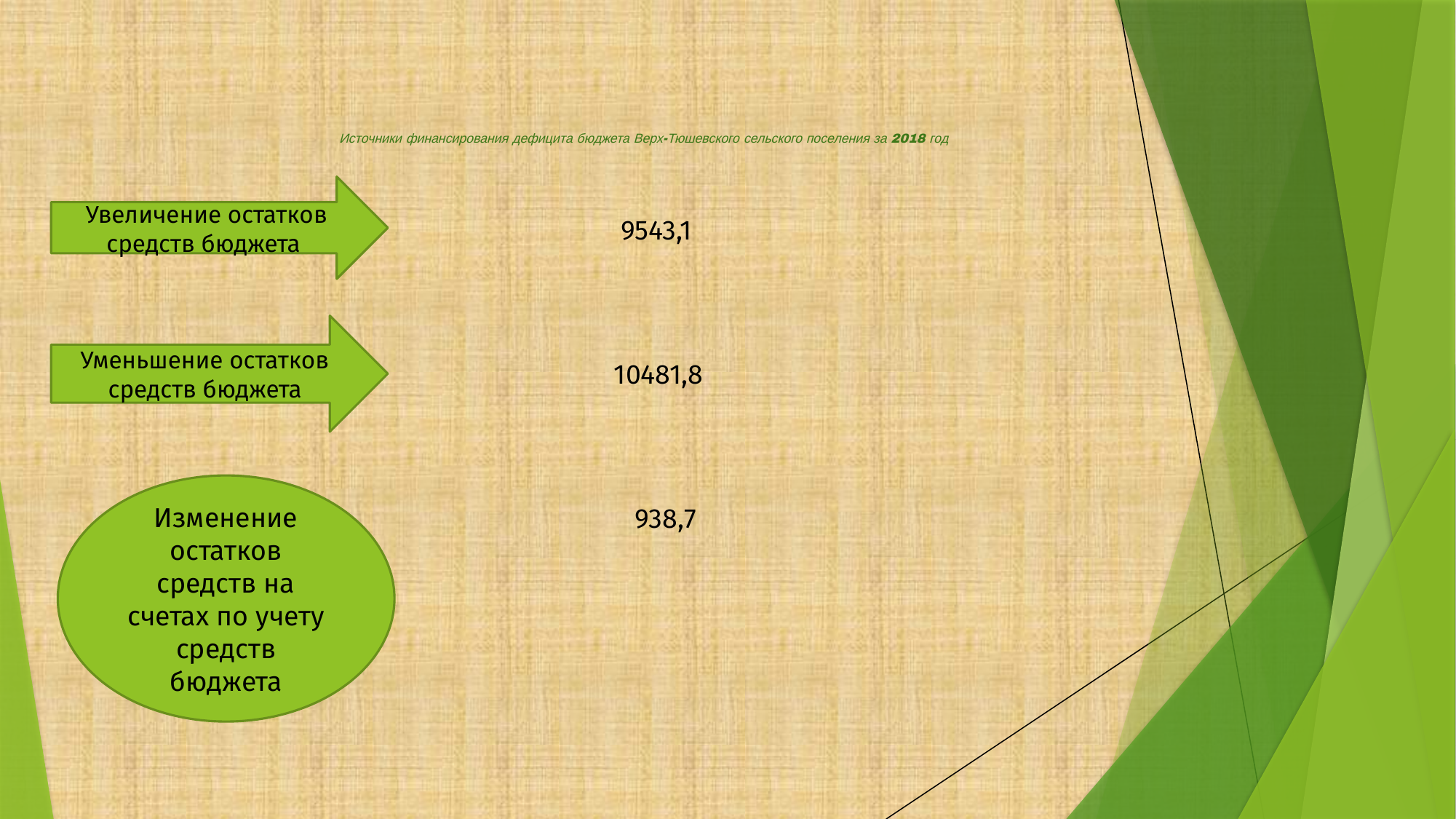

# Источники финансирования дефицита бюджета Верх-Тюшевского сельского поселения за 2018 год
Увеличение остатков средств бюджета
                                                        9543,1

                                            10481,8

                                              938,7
Уменьшение остатков средств бюджета
Изменение остатков средств на счетах по учету средств бюджета